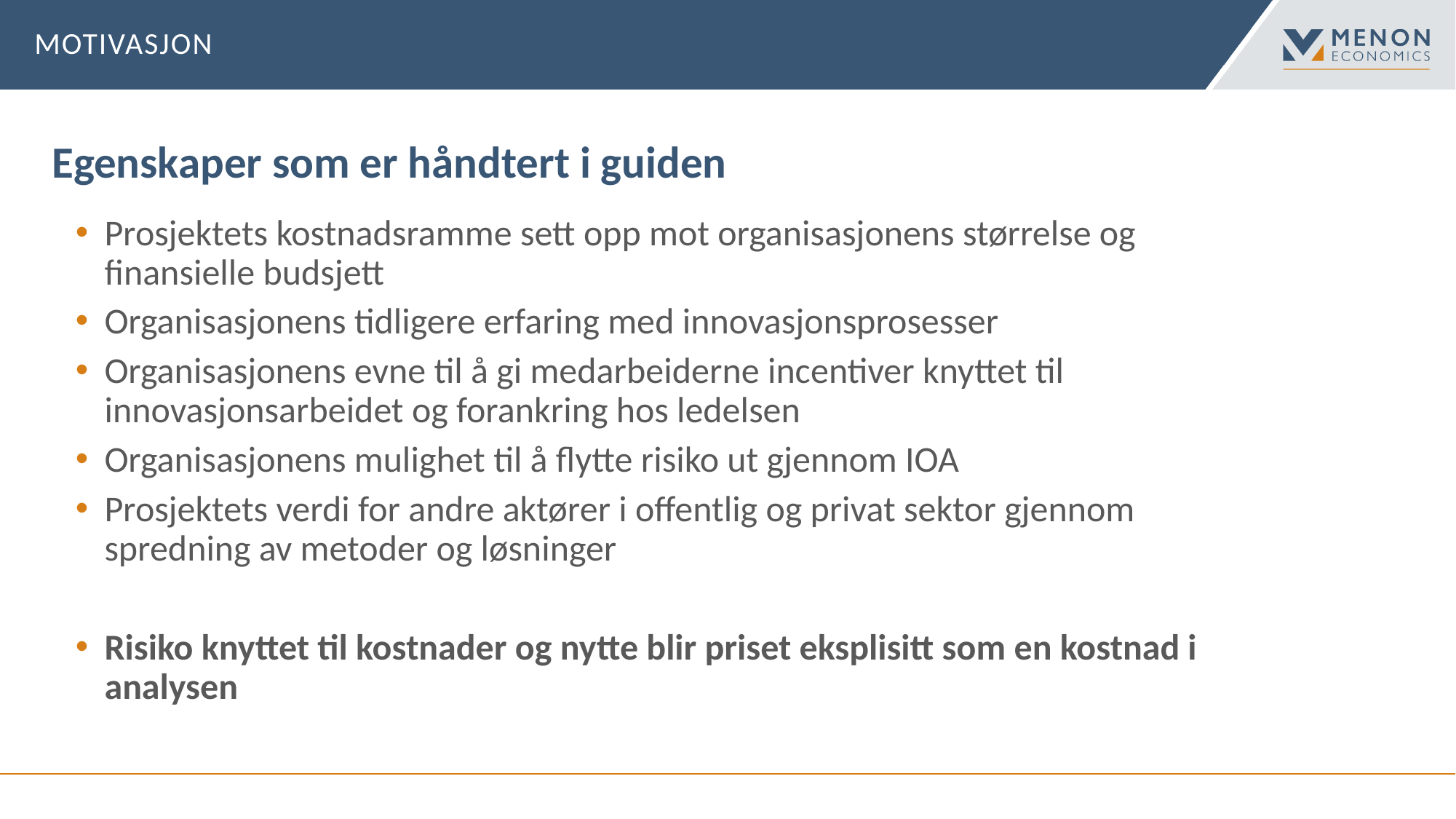

motivasjon
# Egenskaper som er håndtert i guiden
Prosjektets kostnadsramme sett opp mot organisasjonens størrelse og finansielle budsjett
Organisasjonens tidligere erfaring med innovasjonsprosesser
Organisasjonens evne til å gi medarbeiderne incentiver knyttet til innovasjonsarbeidet og forankring hos ledelsen
Organisasjonens mulighet til å flytte risiko ut gjennom IOA
Prosjektets verdi for andre aktører i offentlig og privat sektor gjennom spredning av metoder og løsninger

Risiko knyttet til kostnader og nytte blir priset eksplisitt som en kostnad i analysen